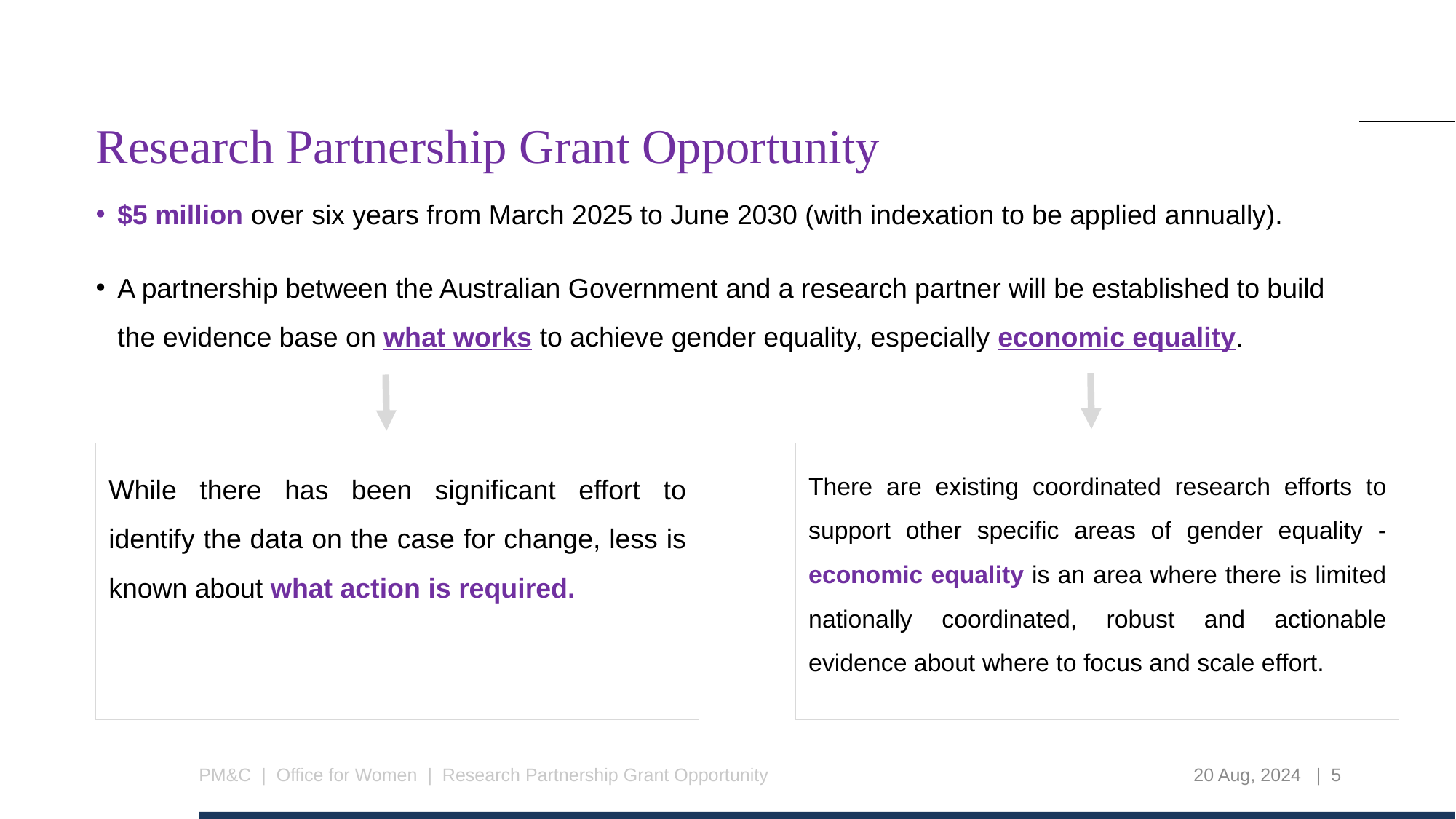

# Research Partnership Grant Opportunity

$5 million over six years from March 2025 to June 2030 (with indexation to be applied annually).
A partnership between the Australian Government and a research partner will be established to build the evidence base on what works to achieve gender equality, especially economic equality.

While there has been significant effort to identify the data on the case for change, less is known about what action is required.
There are existing coordinated research efforts to support other specific areas of gender equality - economic equality is an area where there is limited nationally coordinated, robust and actionable evidence about where to focus and scale effort.
PM&C  |  Office for Women  |  Research Partnership Grant Opportunity
20 Aug, 2024
|  5